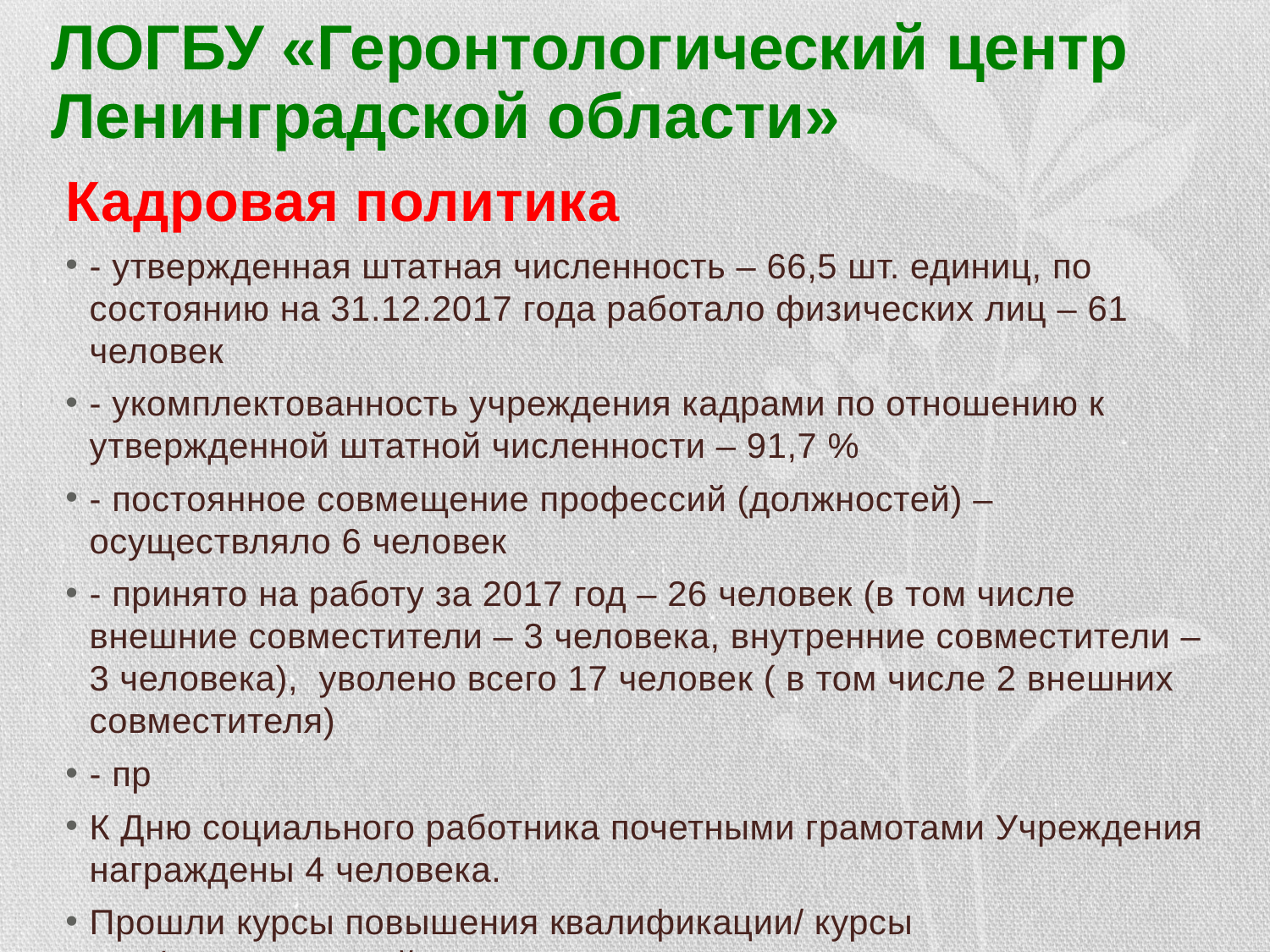

# ЛОГБУ «Геронтологический центр Ленинградской области»
Кадровая политика
- утвержденная штатная численность – 66,5 шт. единиц, по состоянию на 31.12.2017 года работало физических лиц – 61 человек
- укомплектованность учреждения кадрами по отношению к утвержденной штатной численности – 91,7 %
- постоянное совмещение профессий (должностей) – осуществляло 6 человек
- принято на работу за 2017 год – 26 человек (в том числе внешние совместители – 3 человека, внутренние совместители – 3 человека),  уволено всего 17 человек ( в том числе 2 внешних совместителя)
- пр
К Дню социального работника почетными грамотами Учреждения награждены 4 человека.
Прошли курсы повышения квалификации/ курсы профессиональной переподготовки – 6 человек